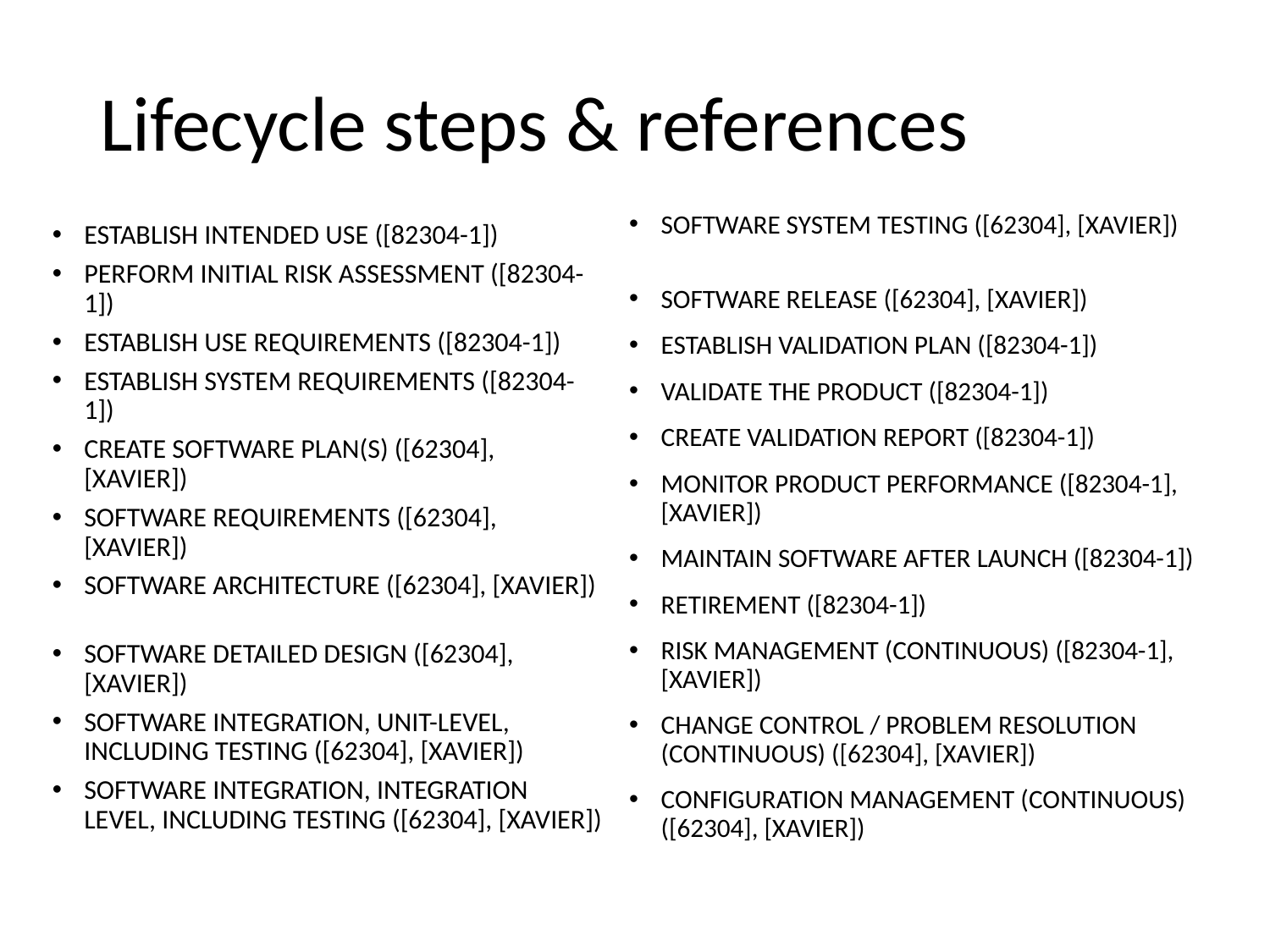

# Lifecycle steps & references
SOFTWARE SYSTEM TESTING ([62304], [XAVIER])
SOFTWARE RELEASE ([62304], [XAVIER])
ESTABLISH VALIDATION PLAN ([82304-1])
VALIDATE THE PRODUCT ([82304-1])
CREATE VALIDATION REPORT ([82304-1])
MONITOR PRODUCT PERFORMANCE ([82304-1], [XAVIER])
MAINTAIN SOFTWARE AFTER LAUNCH ([82304-1])
RETIREMENT ([82304-1])
RISK MANAGEMENT (CONTINUOUS) ([82304-1], [XAVIER])
CHANGE CONTROL / PROBLEM RESOLUTION (CONTINUOUS) ([62304], [XAVIER])
CONFIGURATION MANAGEMENT (CONTINUOUS) ([62304], [XAVIER])

ESTABLISH INTENDED USE ([82304-1])
PERFORM INITIAL RISK ASSESSMENT ([82304-1])
ESTABLISH USE REQUIREMENTS ([82304-1])
ESTABLISH SYSTEM REQUIREMENTS ([82304-1])
CREATE SOFTWARE PLAN(S) ([62304], [XAVIER])
SOFTWARE REQUIREMENTS ([62304], [XAVIER])
SOFTWARE ARCHITECTURE ([62304], [XAVIER])
SOFTWARE DETAILED DESIGN ([62304], [XAVIER])
SOFTWARE INTEGRATION, UNIT-LEVEL, INCLUDING TESTING ([62304], [XAVIER])
SOFTWARE INTEGRATION, INTEGRATION LEVEL, INCLUDING TESTING ([62304], [XAVIER])